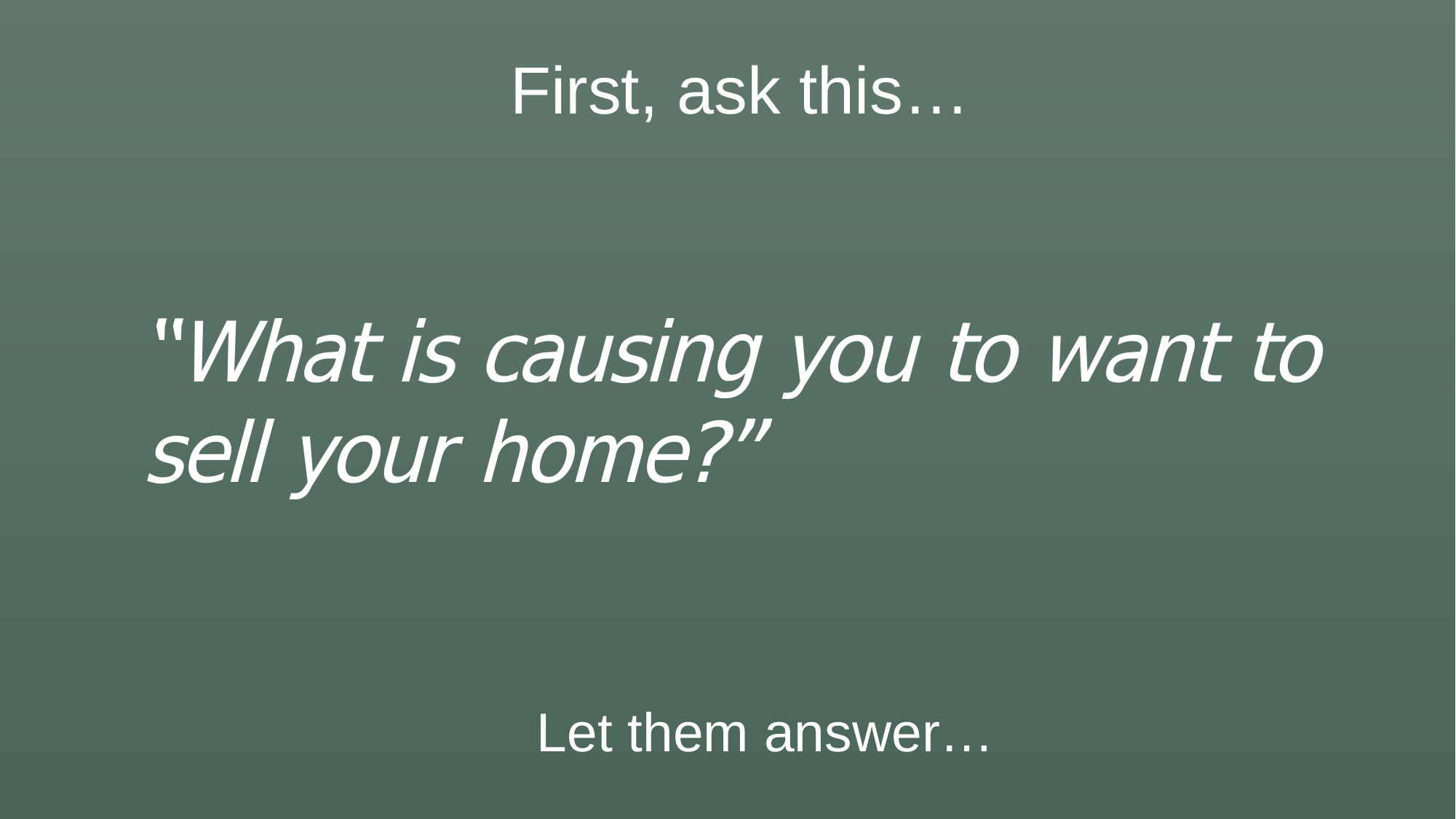

First, ask this…
“What is causing you to want to sell your home?”
Let them answer…